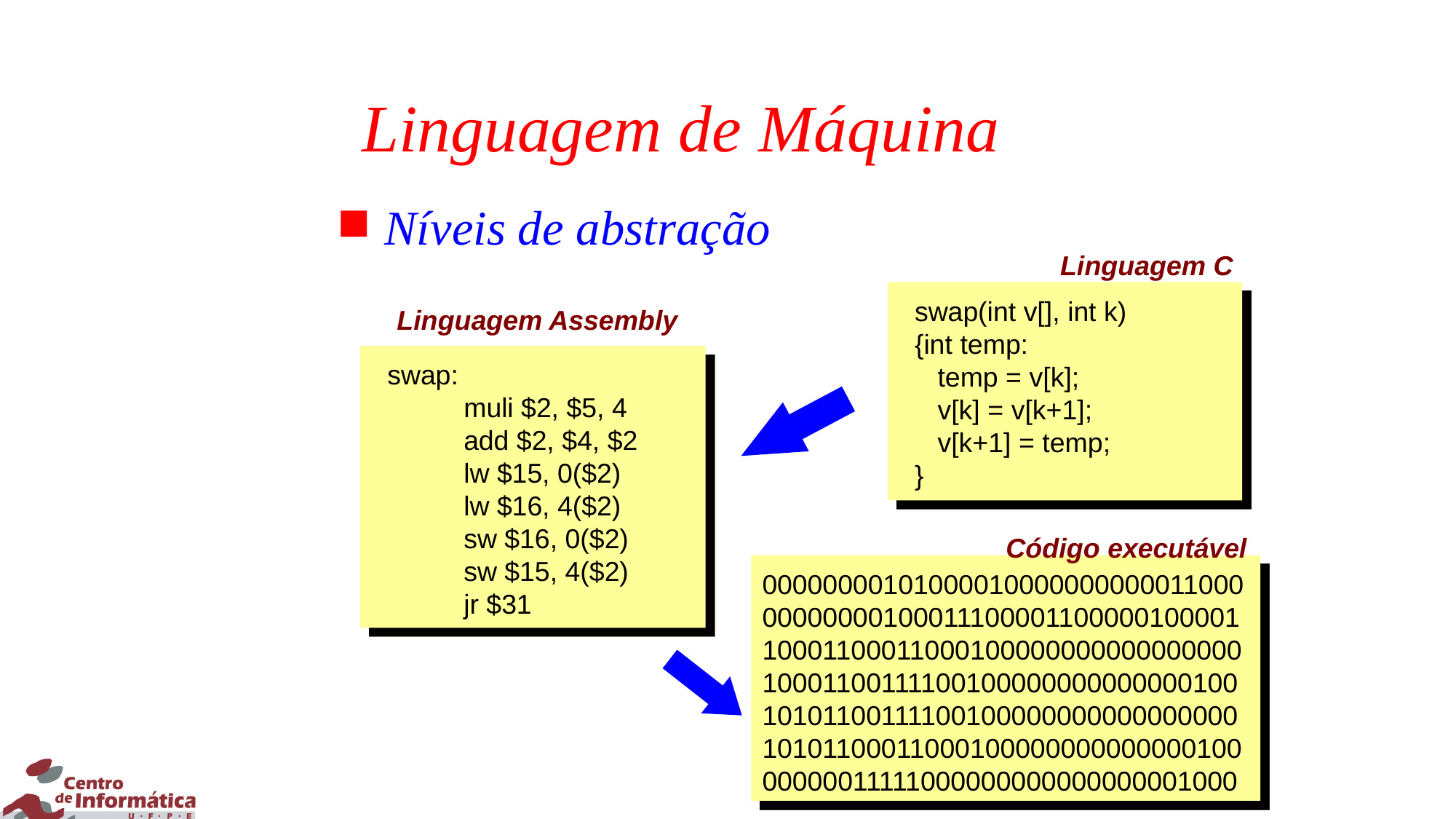

Linguagem de Máquina
Linguagem C

swap(int v[], int k)
{int temp:
   temp = v[k];
   v[k] = v[k+1];
   v[k+1] = temp;
}
Linguagem Assembly

swap:
          muli $2, $5, 4
          add $2, $4, $2
          lw $15, 0($2)
          lw $16, 4($2)
          sw $16, 0($2)
          sw $15, 4($2)
          jr $31

Código executável

00000000101000010000000000011000
00000000100011100001100000100001
10001100011000100000000000000000
10001100111100100000000000000100
10101100111100100000000000000000
10101100011000100000000000000100
00000011111000000000000000001000

Níveis de abstração
Qual a linguagem que o computador entende?